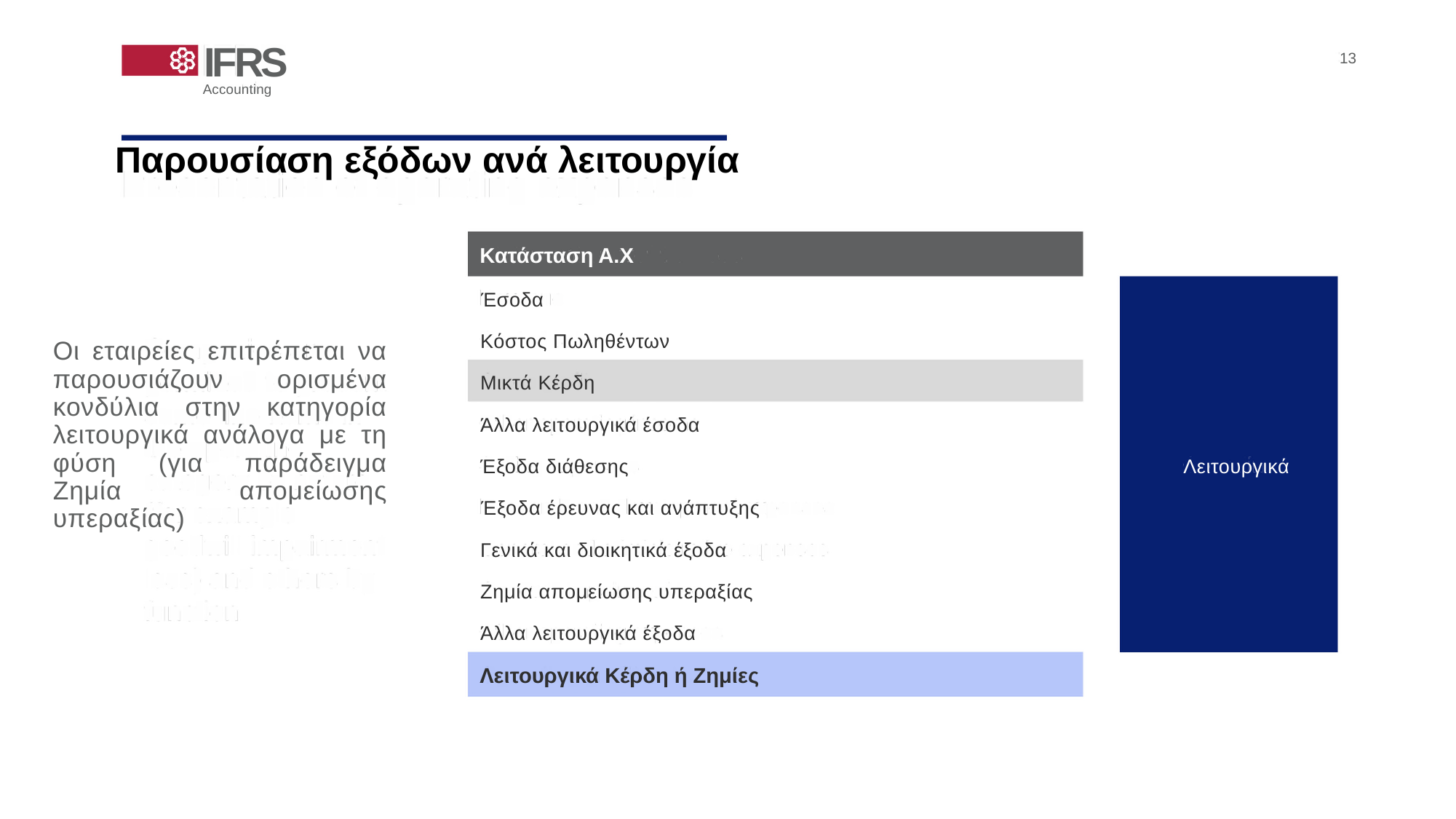

IFRS
Accounting
13
Παρουσίαση εξόδων ανά λειτουργία
Κατάσταση Α.Χ
Έσοδα
Κόστος Πωληθέντων
Οι εταιρείες επιτρέπεται να παρουσιάζουν ορισμένα κονδύλια στην κατηγορία λειτουργικά ανάλογα με τη φύση (για παράδειγμα Ζημία απομείωσης υπεραξίας)
Μικτά Κέρδη
Άλλα λειτουργικά έσοδα
Λειτουργικά
Έξοδα διάθεσης
Έξοδα έρευνας και ανάπτυξης
Γενικά και διοικητικά έξοδα
Ζημία απομείωσης υπεραξίας
Άλλα λειτουργικά έξοδα
Λειτουργικά Κέρδη ή Ζημίες